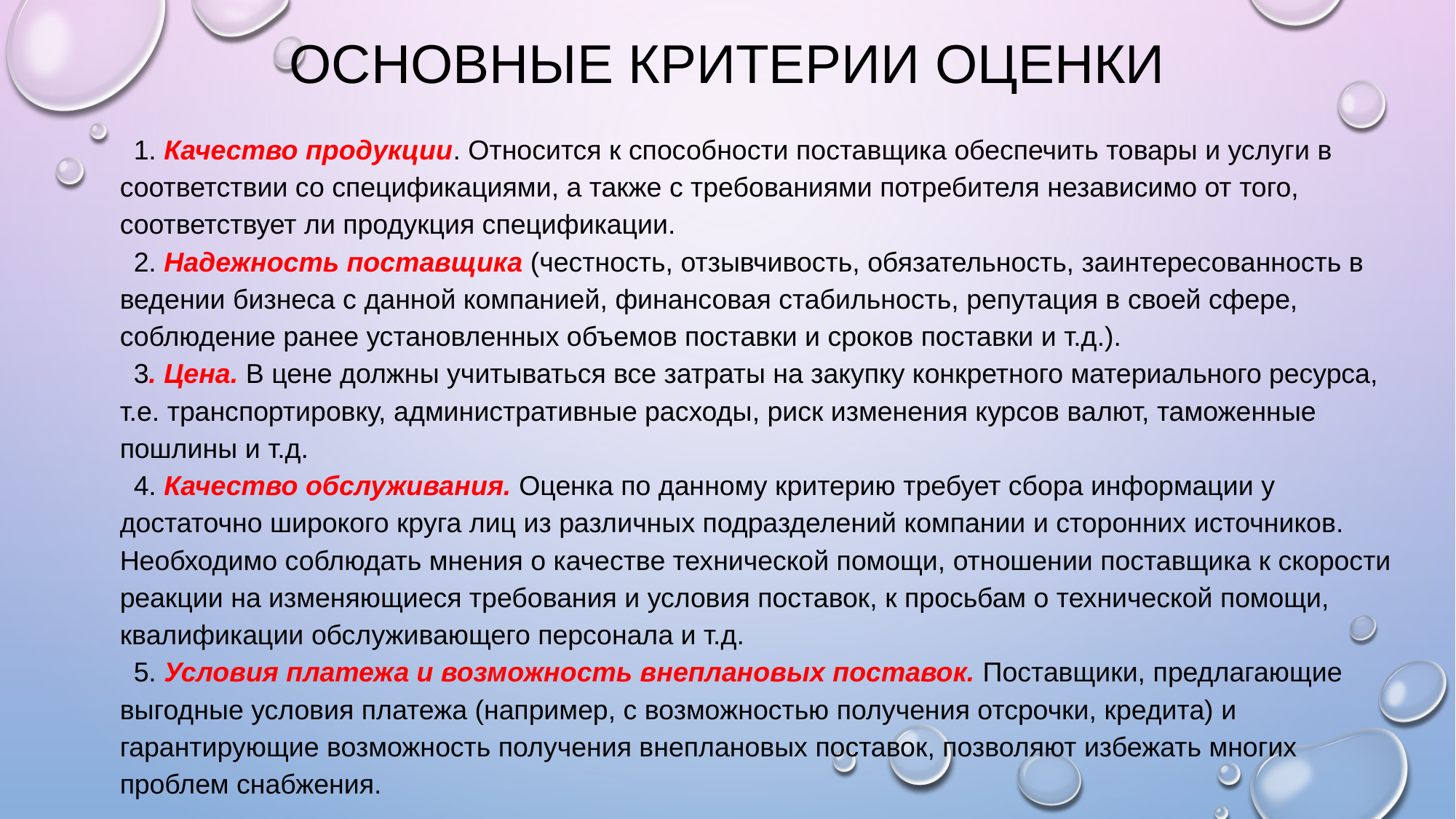

# Основные Критерии оценки
1. Качество продукции. Относится к способности поставщика обеспечить товары и услуги в соответствии со спецификациями, а также с требованиями потребителя независимо от того, соответствует ли продукция спецификации.
2. Надежность поставщика (честность, отзывчивость, обязательность, заинтересованность в ведении бизнеса с данной компанией, финансовая стабильность, репутация в своей сфере, соблюдение ранее установленных объемов поставки и сроков поставки и т.д.).
3. Цена. В цене должны учитываться все затраты на закупку конкретного материального ресурса, т.е. транспортировку, административные расходы, риск изменения курсов валют, таможенные пошлины и т.д.
4. Качество обслуживания. Оценка по данному критерию требует сбора информации у достаточно широкого круга лиц из различных подразделений компании и сторонних источников. Необходимо соблюдать мнения о качестве технической помощи, отношении поставщика к скорости реакции на изменяющиеся требования и условия поставок, к просьбам о технической помощи, квалификации обслуживающего персонала и т.д.
5. Условия платежа и возможность внеплановых поставок. Поставщики, предлагающие выгодные условия платежа (например, с возможностью получения отсрочки, кредита) и гарантирующие возможность получения внеплановых поставок, позволяют избежать многих проблем снабжения.